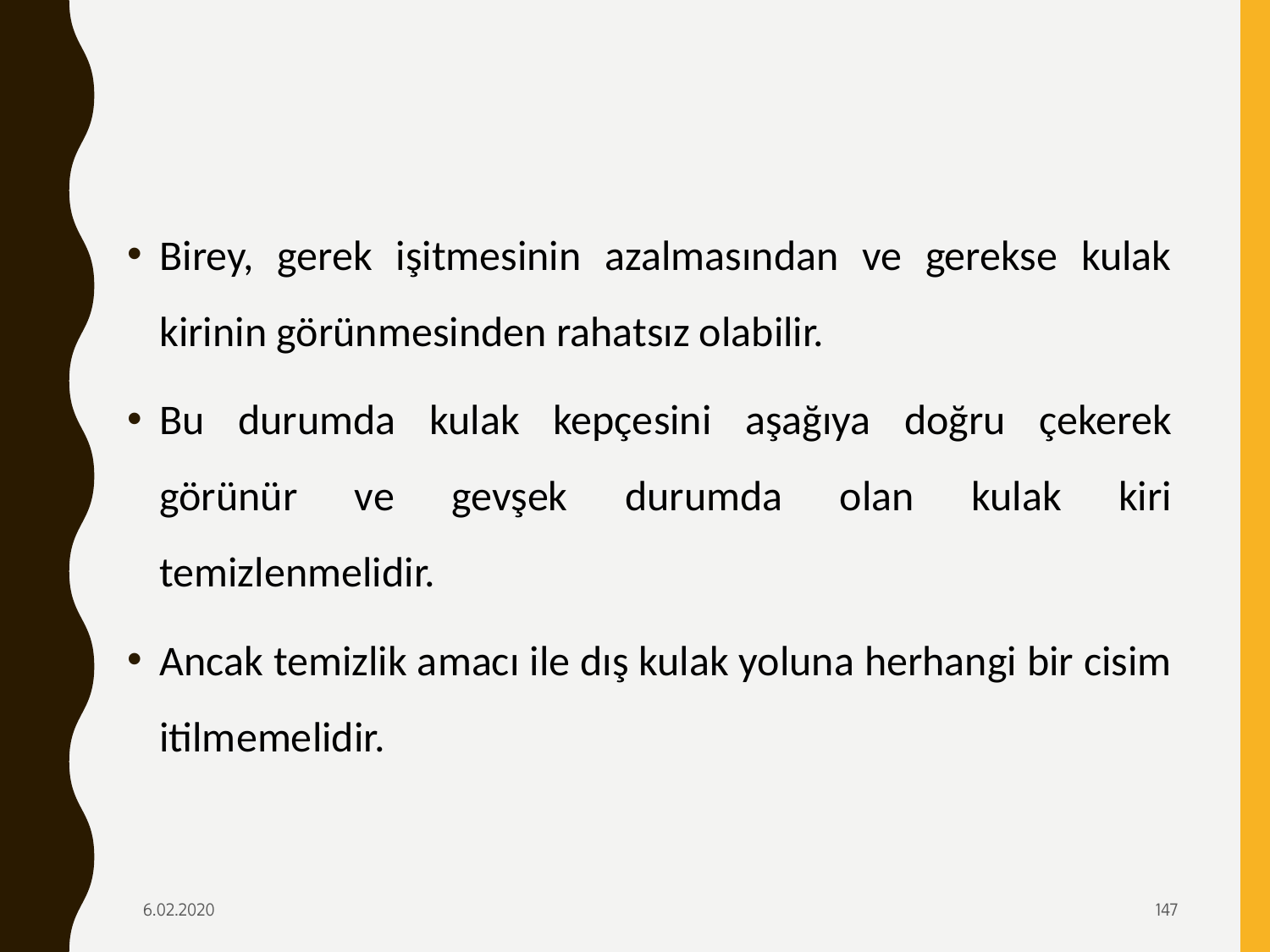

Birey, gerek işitmesinin azalmasından ve gerekse kulak kirinin görünmesinden rahatsız olabilir.
Bu durumda kulak kepçesini aşağıya doğru çekerek görünür ve gevşek durumda olan kulak kiri temizlenmelidir.
Ancak temizlik amacı ile dış kulak yoluna herhangi bir cisim itilmemelidir.
6.02.2020
147